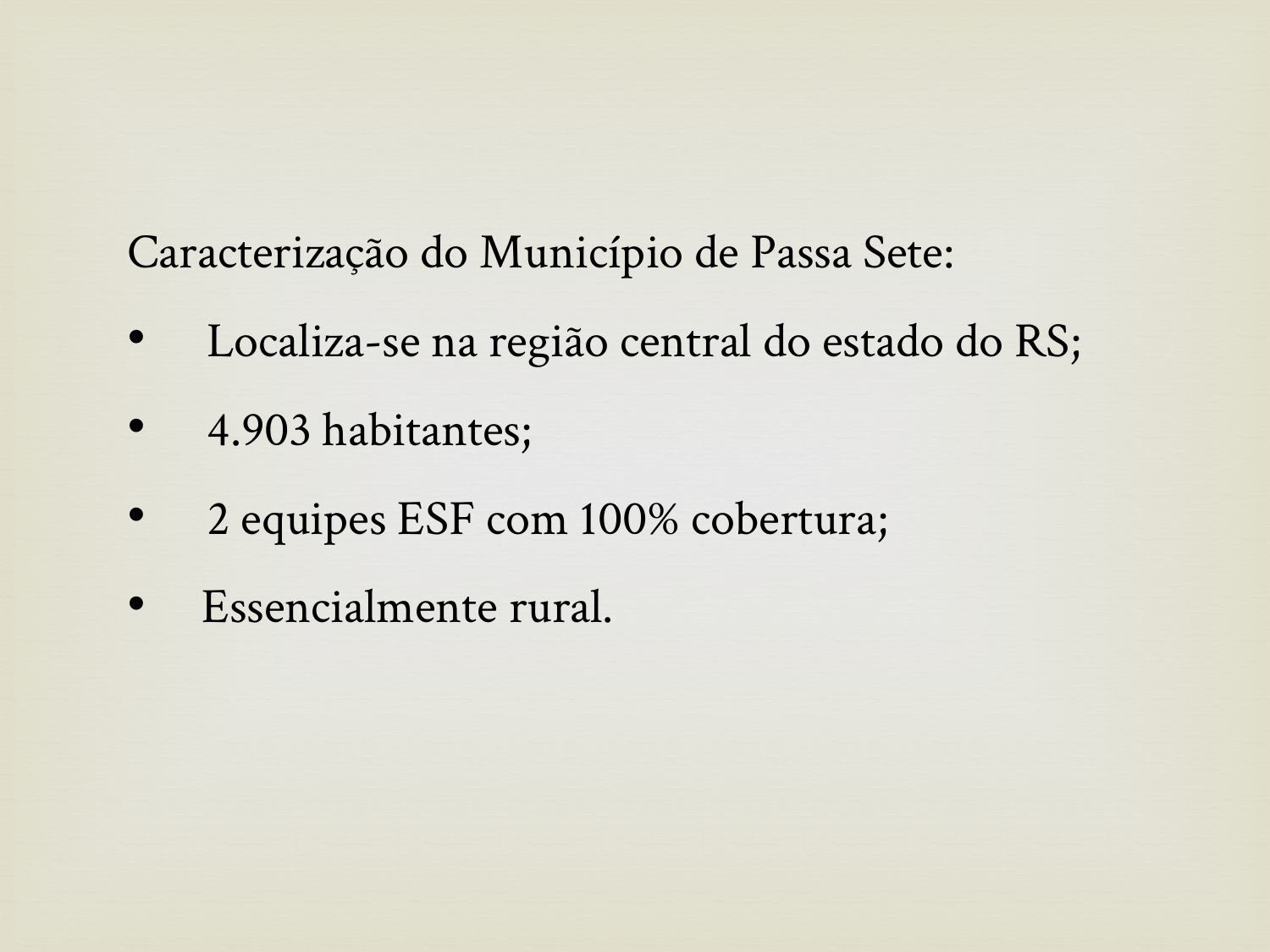

Caracterização do Município de Passa Sete:
Localiza-se na região central do estado do RS;
4.903 habitantes;
2 equipes ESF com 100% cobertura;
 Essencialmente rural.